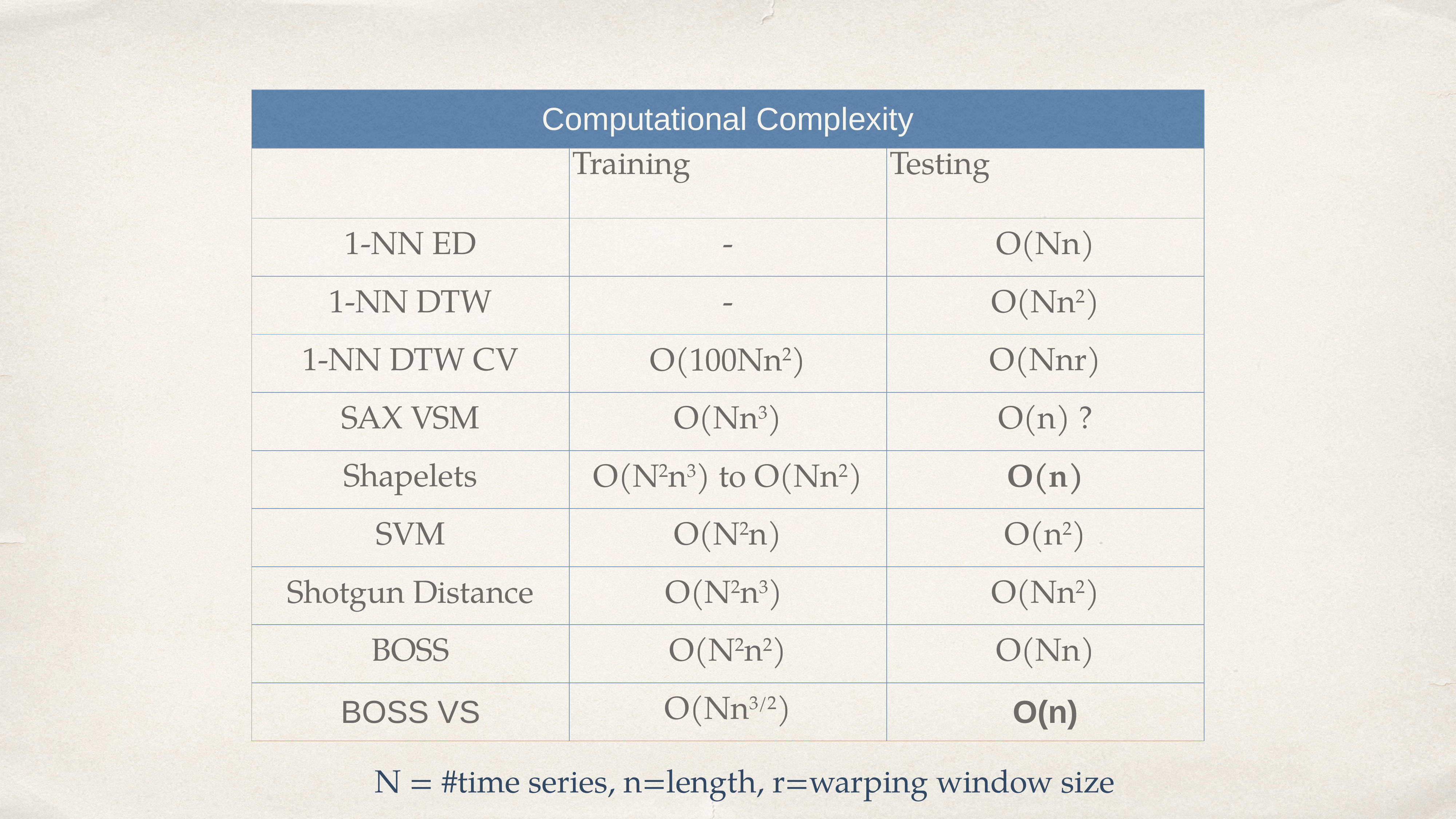

| Computational Complexity |  |  |
| --- | --- | --- |
|  | Training | Testing |
| 1-NN ED | - | O(Nn) |
| 1-NN DTW | - | O(Nn2) |
| 1-NN DTW CV | O(100Nn2) | O(Nnr) |
| SAX VSM | O(Nn3) | O(n) ? |
| Shapelets | O(N2n3) to O(Nn2) | O(n) |
| SVM | O(N2n) | O(n2) |
| Shotgun Distance | O(N2n3) | O(Nn2) |
| BOSS | O(N2n2) | O(Nn) |
| BOSS VS | O(Nn3/2) | O(n) |
N = #time series, n=length, r=warping window size